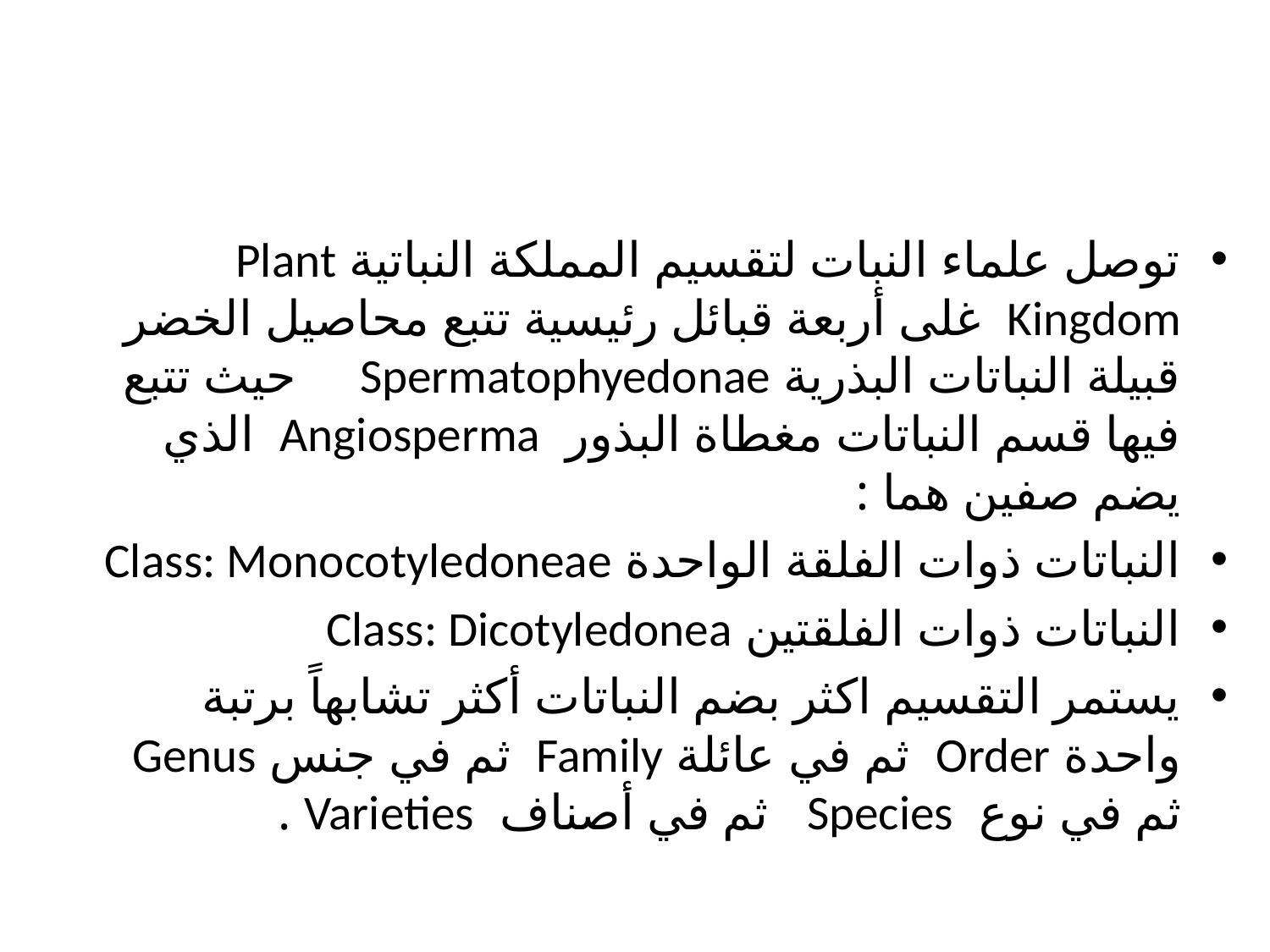

#
توصل علماء النبات لتقسيم المملكة النباتية Plant Kingdom  غلى أربعة قبائل رئيسية تتبع محاصيل الخضر قبيلة النباتات البذرية Spermatophyedonae     حيث تتبع فيها قسم النباتات مغطاة البذور  Angiosperma  الذي يضم صفين هما :
النباتات ذوات الفلقة الواحدة Class: Monocotyledoneae
النباتات ذوات الفلقتين Class: Dicotyledonea
يستمر التقسيم اكثر بضم النباتات أكثر تشابهاً برتبة واحدة Order  ثم في عائلة Family  ثم في جنس Genus  ثم في نوع  Species   ثم في أصناف  Varieties .